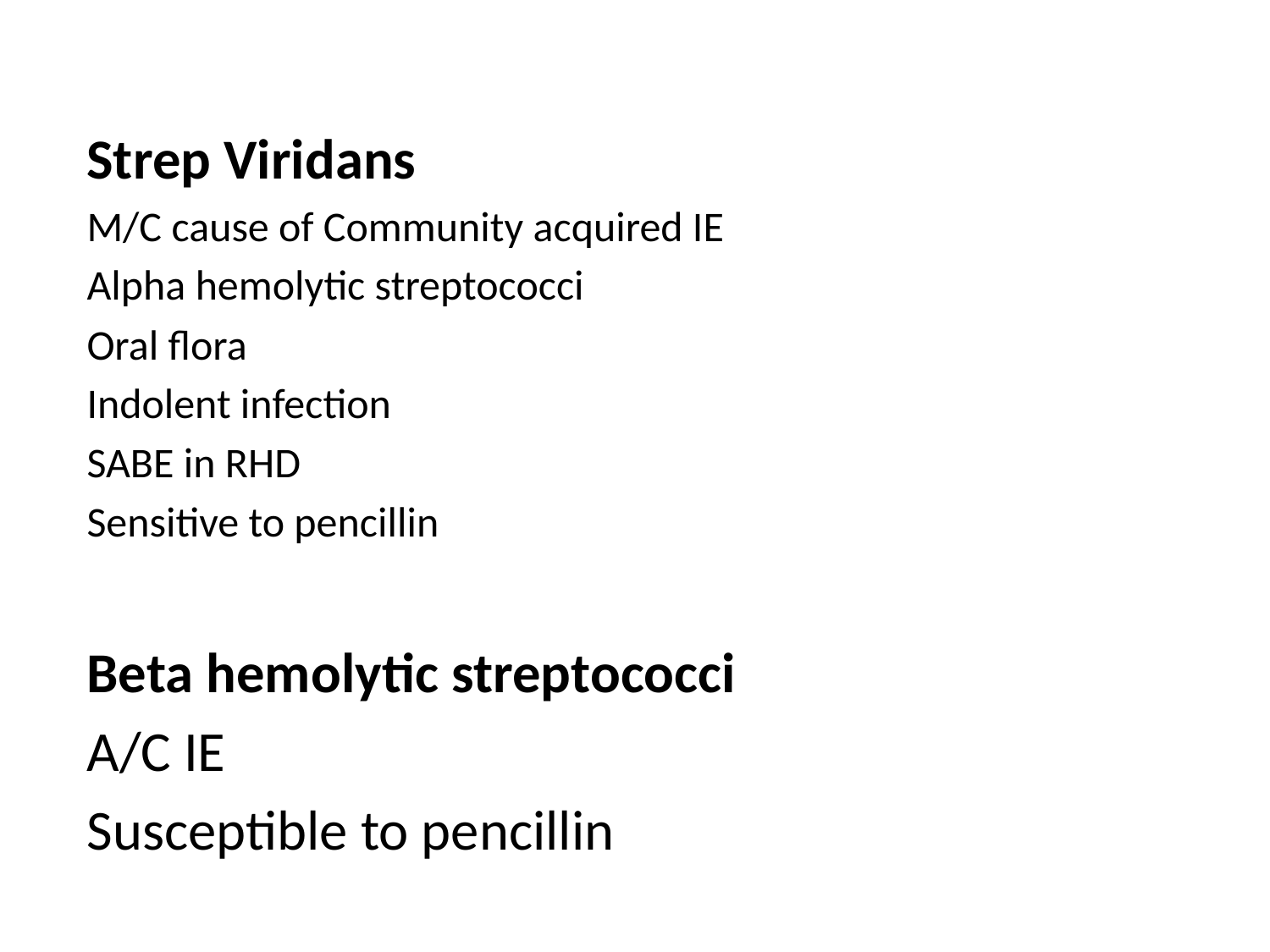

#
Strep Viridans
M/C cause of Community acquired IE
Alpha hemolytic streptococci
Oral flora
Indolent infection
SABE in RHD
Sensitive to pencillin

Beta hemolytic streptococci
A/C IE
Susceptible to pencillin